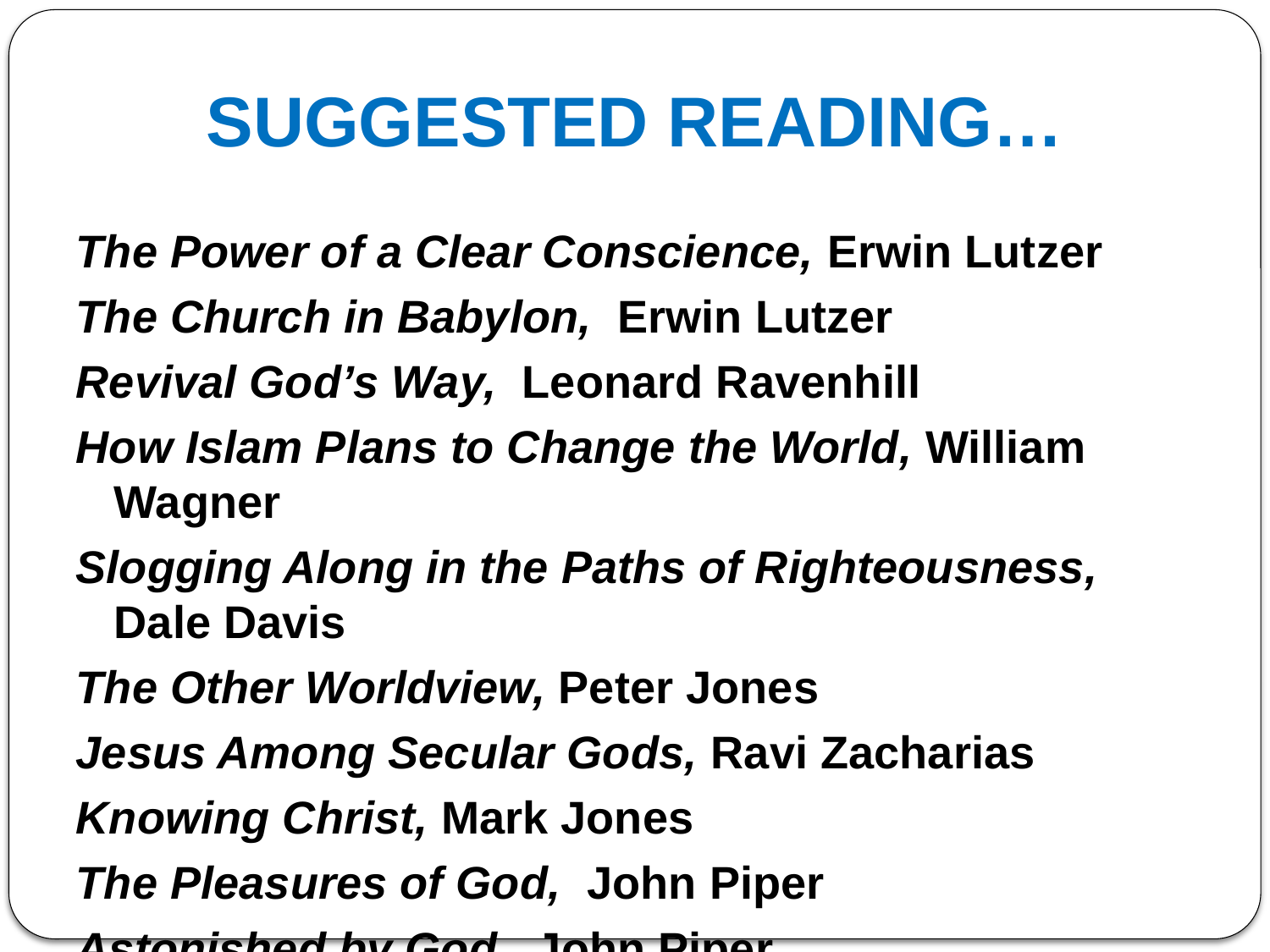

# SUGGESTED READING…
The Power of a Clear Conscience, Erwin Lutzer
The Church in Babylon,  Erwin Lutzer
Revival God’s Way,  Leonard Ravenhill
How Islam Plans to Change the World, William Wagner
Slogging Along in the Paths of Righteousness, Dale Davis
The Other Worldview, Peter Jones
Jesus Among Secular Gods, Ravi Zacharias
Knowing Christ, Mark Jones
The Pleasures of God,  John Piper
Astonished by God,  John Piper